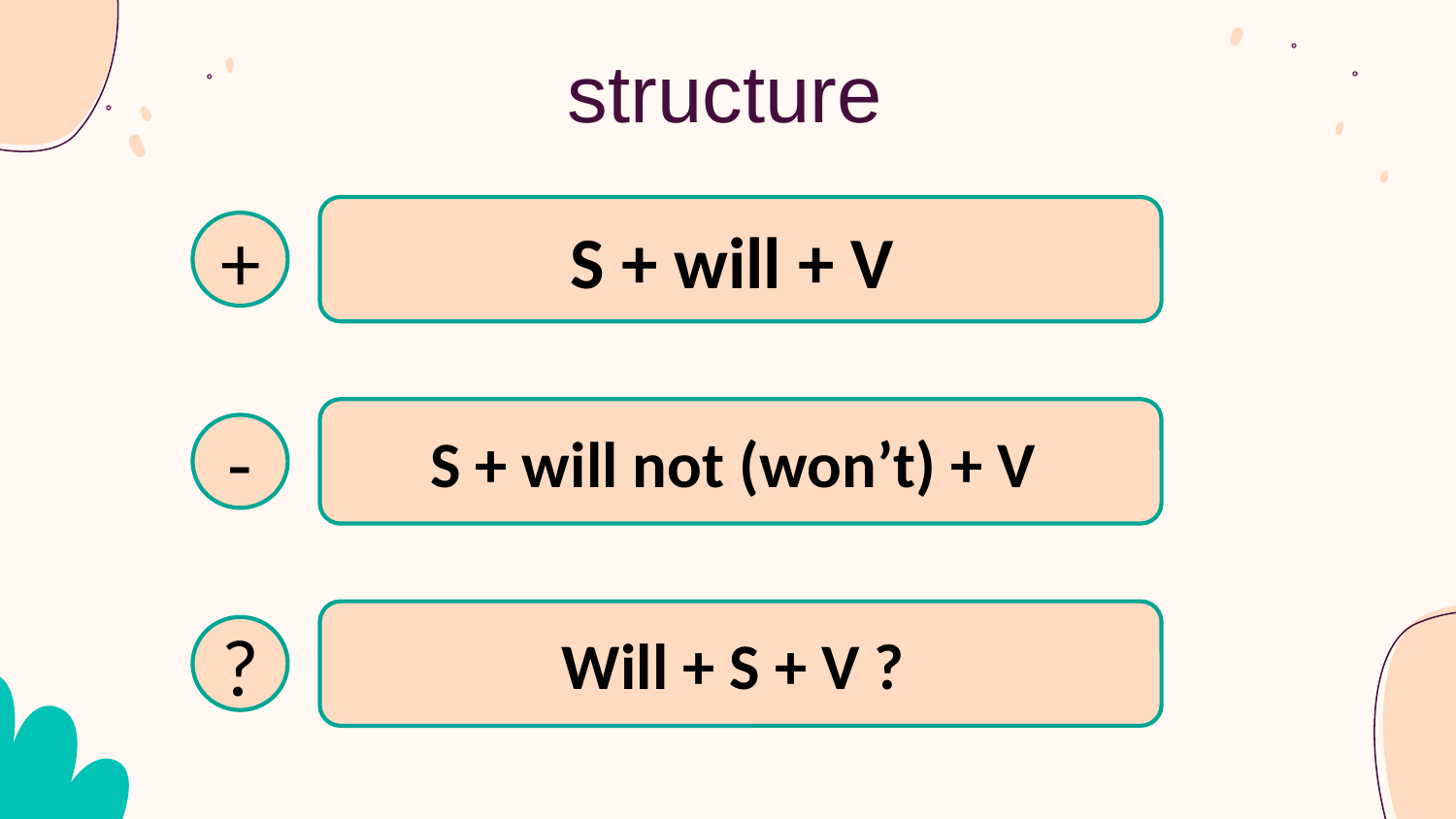

# structure

S + will + V
+
S + will not (won’t) + V
-
Will + S + V ?
?